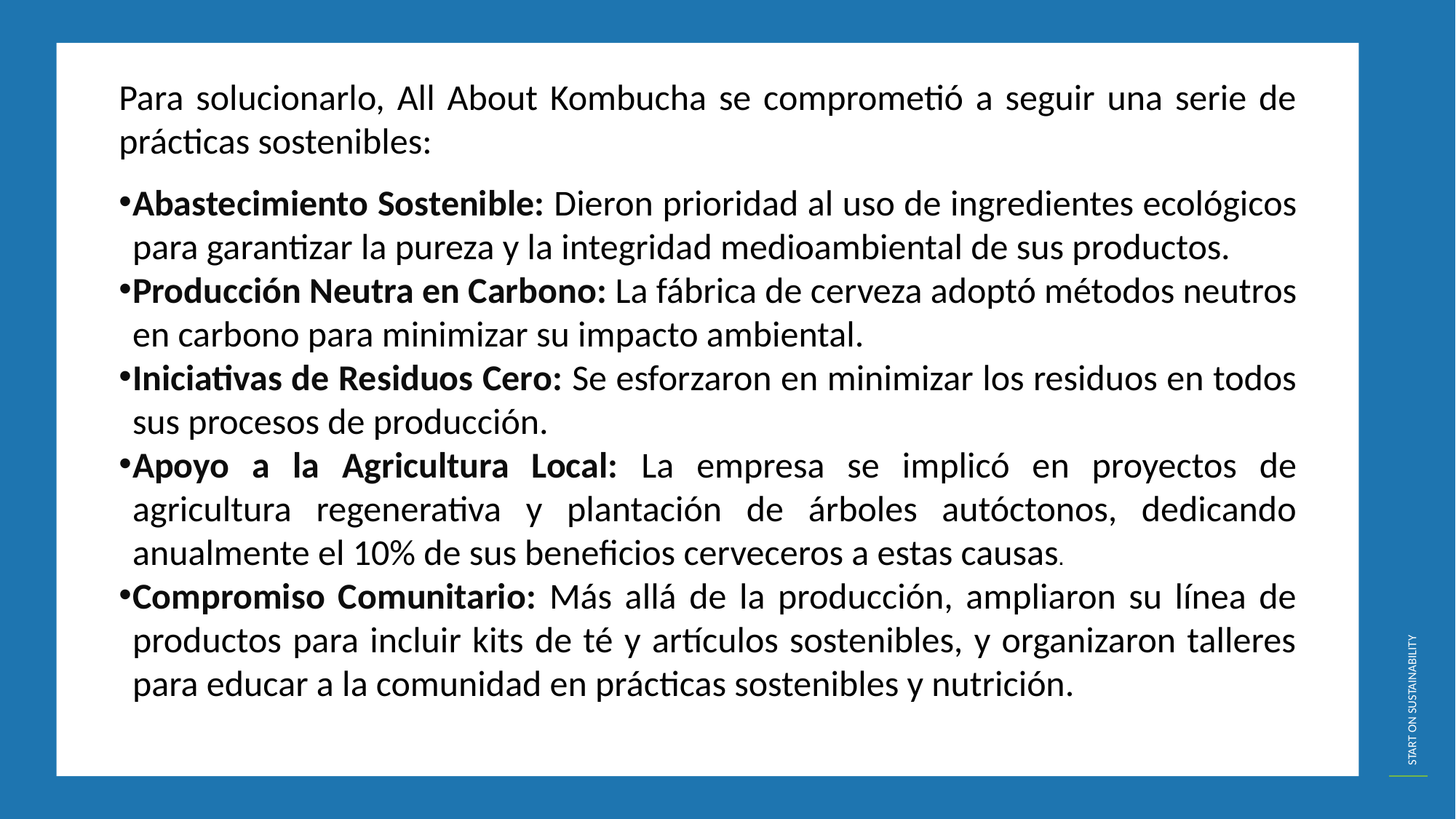

Para solucionarlo, All About Kombucha se comprometió a seguir una serie de prácticas sostenibles:
Abastecimiento Sostenible: Dieron prioridad al uso de ingredientes ecológicos para garantizar la pureza y la integridad medioambiental de sus productos.
Producción Neutra en Carbono: La fábrica de cerveza adoptó métodos neutros en carbono para minimizar su impacto ambiental.
Iniciativas de Residuos Cero: Se esforzaron en minimizar los residuos en todos sus procesos de producción.
Apoyo a la Agricultura Local: La empresa se implicó en proyectos de agricultura regenerativa y plantación de árboles autóctonos, dedicando anualmente el 10% de sus beneficios cerveceros a estas causas.
Compromiso Comunitario: Más allá de la producción, ampliaron su línea de productos para incluir kits de té y artículos sostenibles, y organizaron talleres para educar a la comunidad en prácticas sostenibles y nutrición.